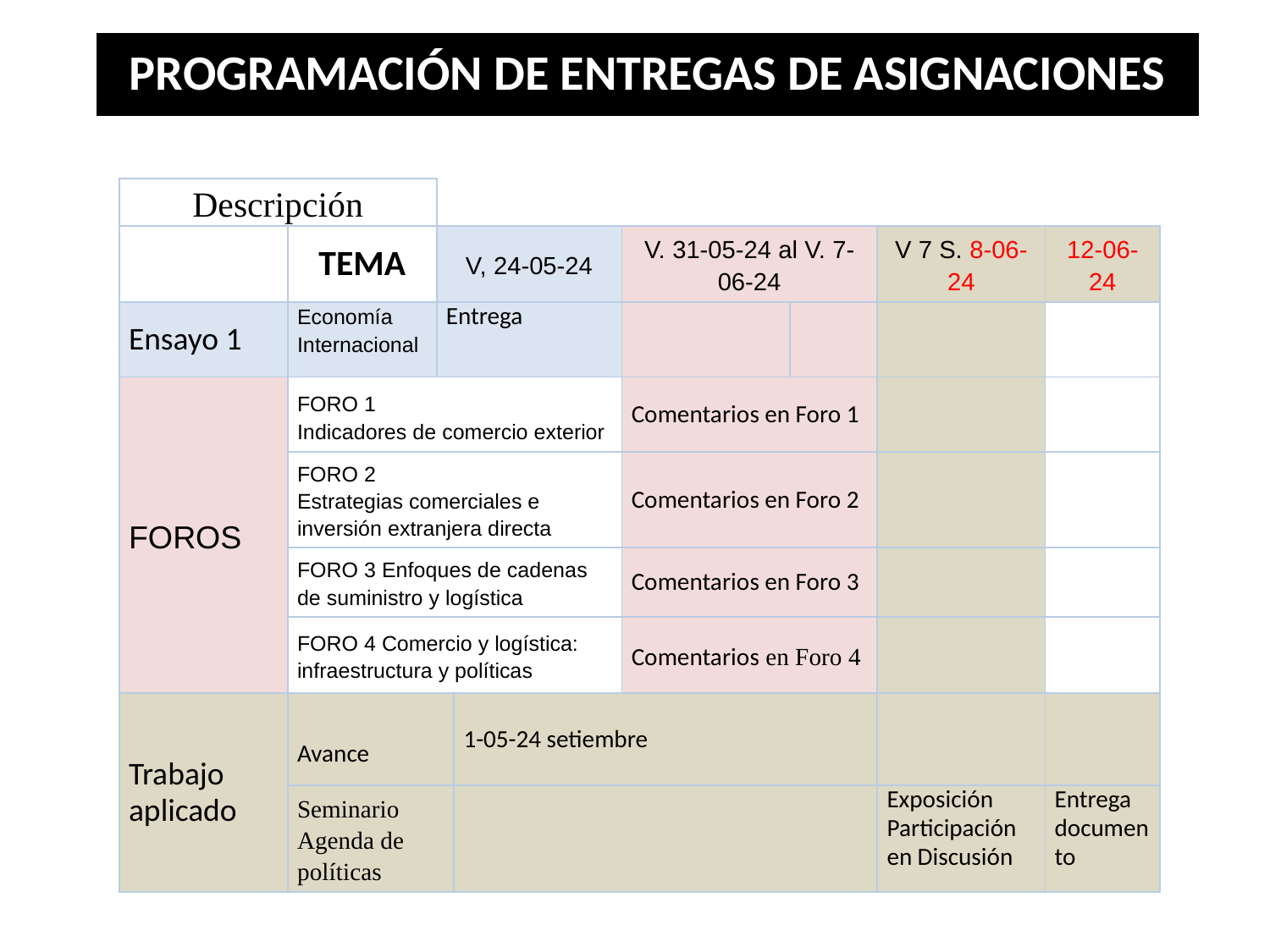

# PROGRAMACIÓN DE ENTREGAS DE ASIGNACIONES
| Descripción |  |  |  |  |  |  |  |
| --- | --- | --- | --- | --- | --- | --- | --- |
|  | TEMA | V, 24-05-24 |  | V. 31-05-24 al V. 7-06-24 |  | V 7 S. 8-06-24 | 12-06-24 |
| Ensayo 1 | Economía Internacional | Entrega |  |  |  |  |  |
| FOROS | FORO 1 Indicadores de comercio exterior |  |  | Comentarios en Foro 1 |  |  |  |
|  | FORO 2 Estrategias comerciales e inversión extranjera directa |  |  | Comentarios en Foro 2 |  |  |  |
|  | FORO 3 Enfoques de cadenas de suministro y logística |  |  | Comentarios en Foro 3 |  |  |  |
|  | FORO 4 Comercio y logística: infraestructura y políticas |  |  | Comentarios en Foro 4 |  |  |  |
| Trabajo aplicado | Avance |  | 1-05-24 setiembre |  |  |  |  |
|  | Seminario Agenda de políticas |  |  |  |  | Exposición Participación en Discusión | Entrega documento |